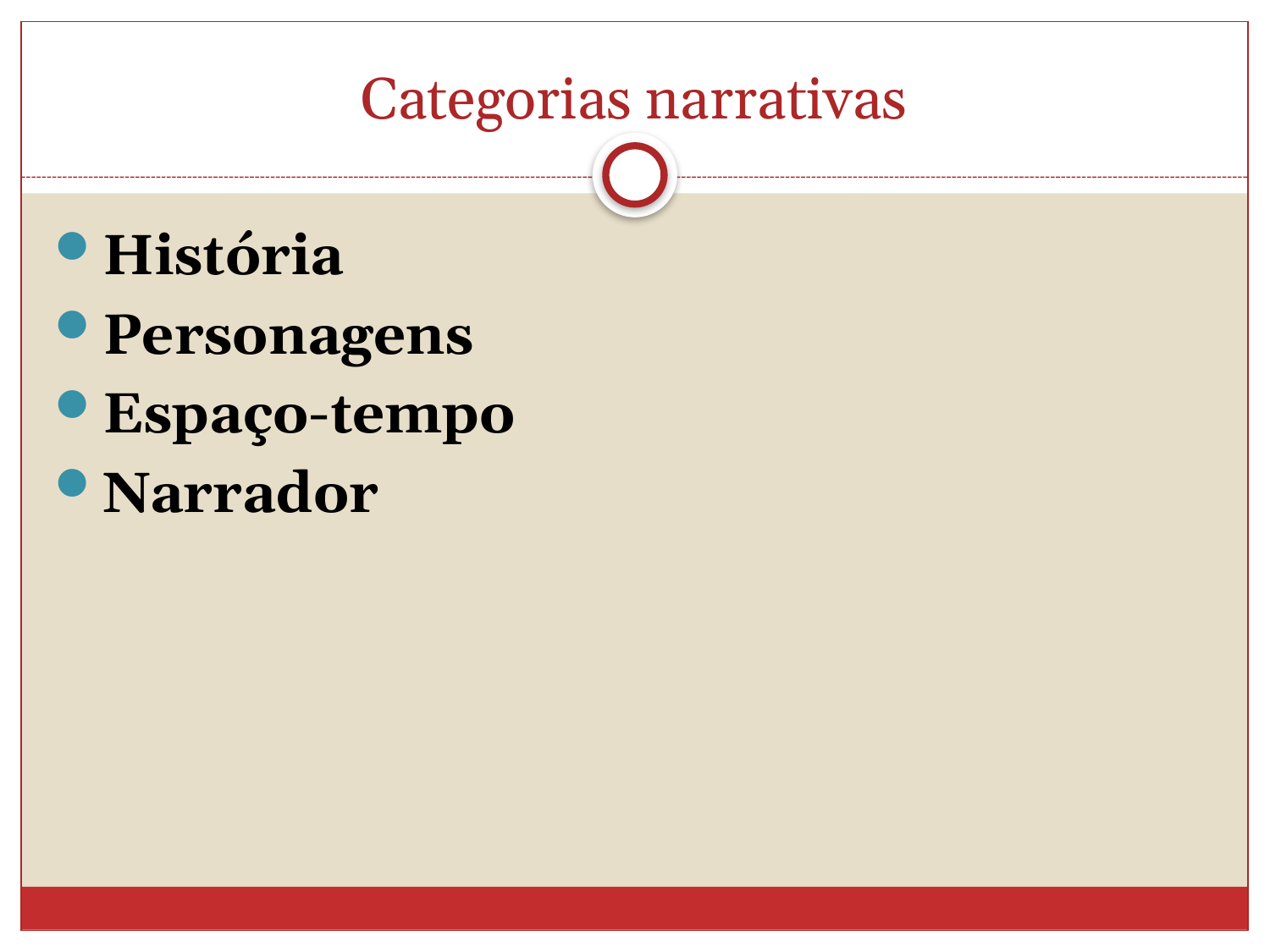

# Categorias narrativas
História
Personagens
Espaço-tempo
Narrador